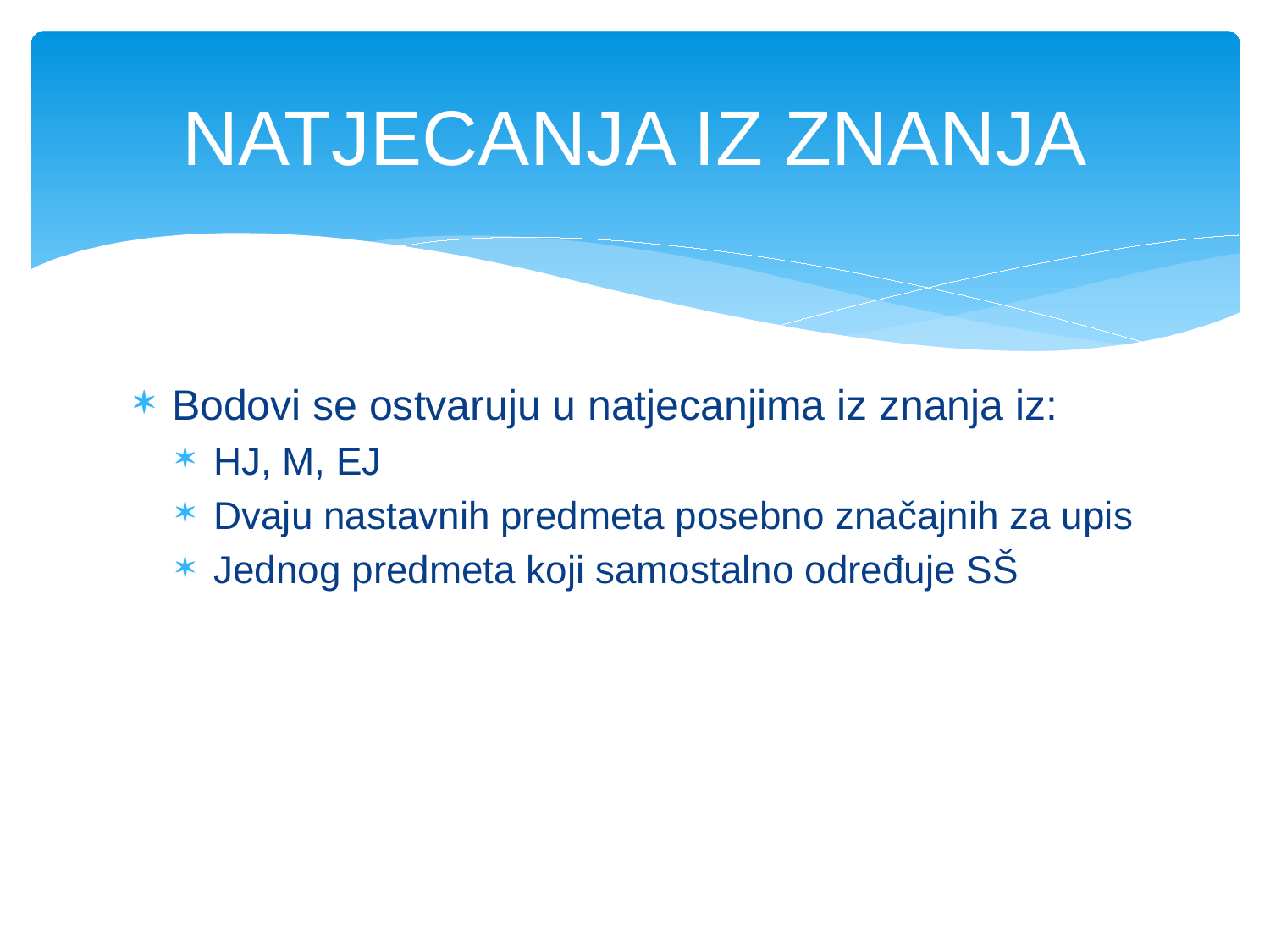

# NATJECANJA IZ ZNANJA
Bodovi se ostvaruju u natjecanjima iz znanja iz:
HJ, M, EJ
Dvaju nastavnih predmeta posebno značajnih za upis
Jednog predmeta koji samostalno određuje SŠ